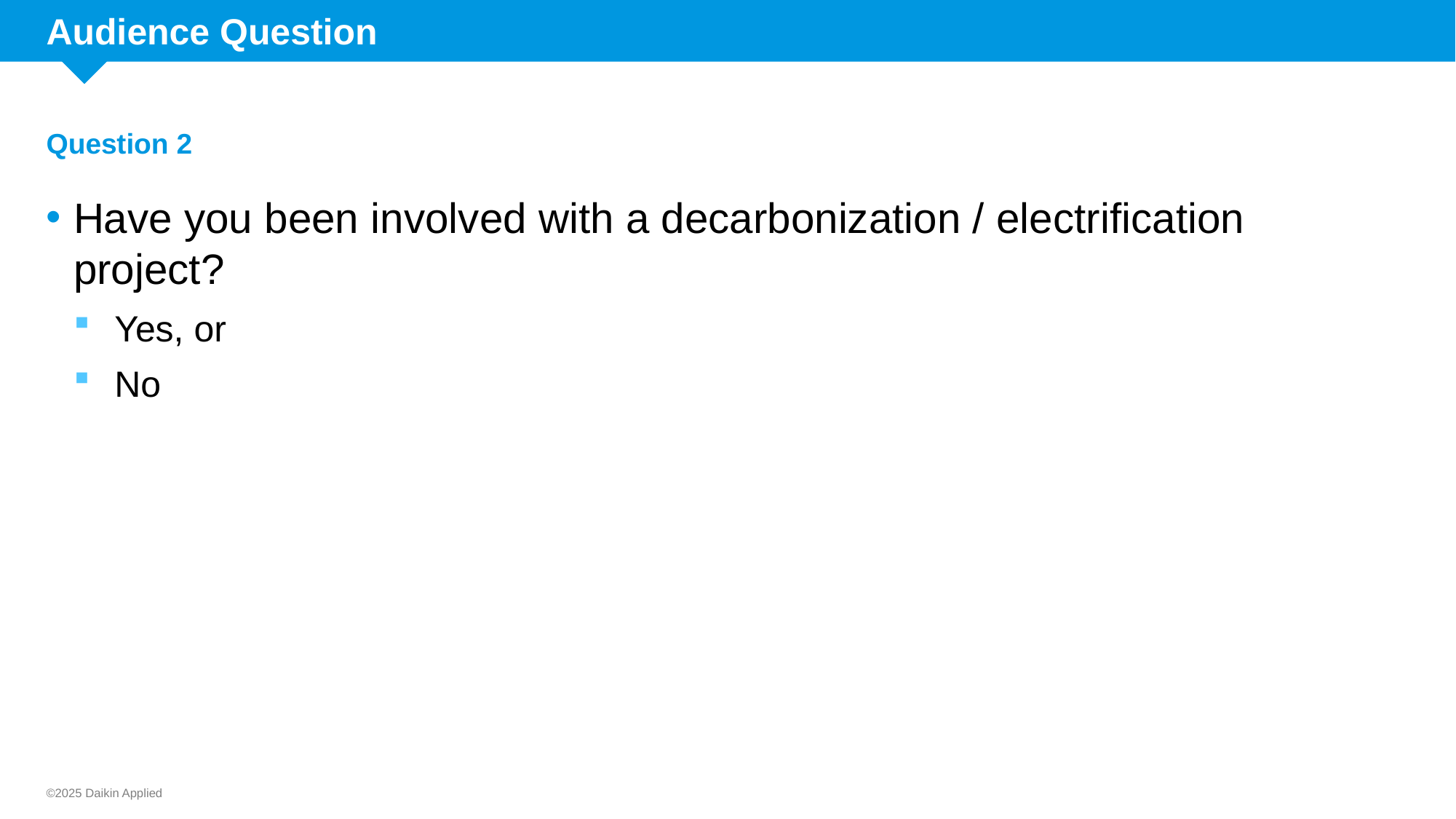

# Audience Question
Question 2
Have you been involved with a decarbonization / electrification project?
Yes, or
No

©2025 Daikin Applied